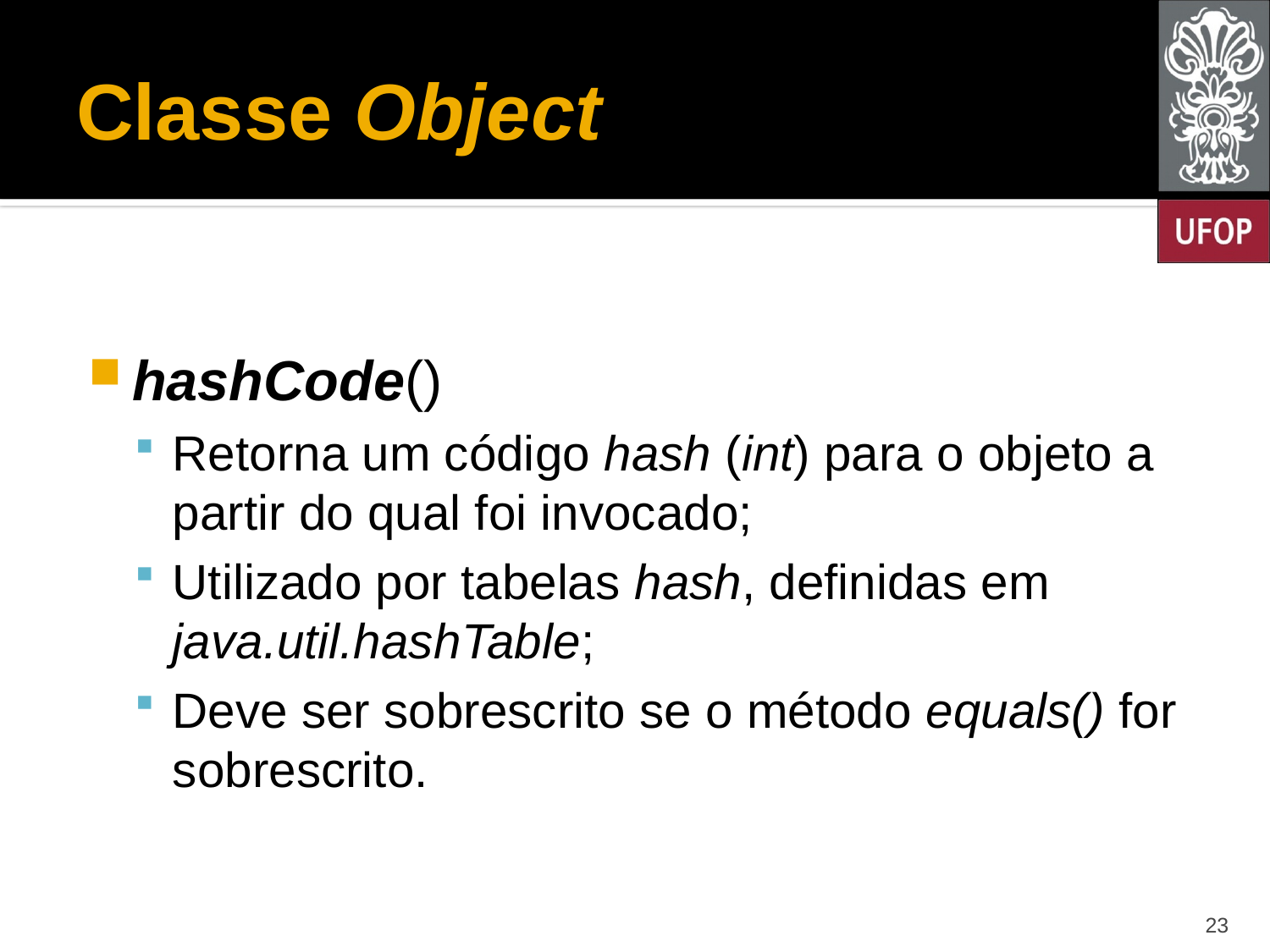

# Classe Object
hashCode()
Retorna um código hash (int) para o objeto a partir do qual foi invocado;
Utilizado por tabelas hash, definidas em java.util.hashTable;
Deve ser sobrescrito se o método equals() for sobrescrito.
23